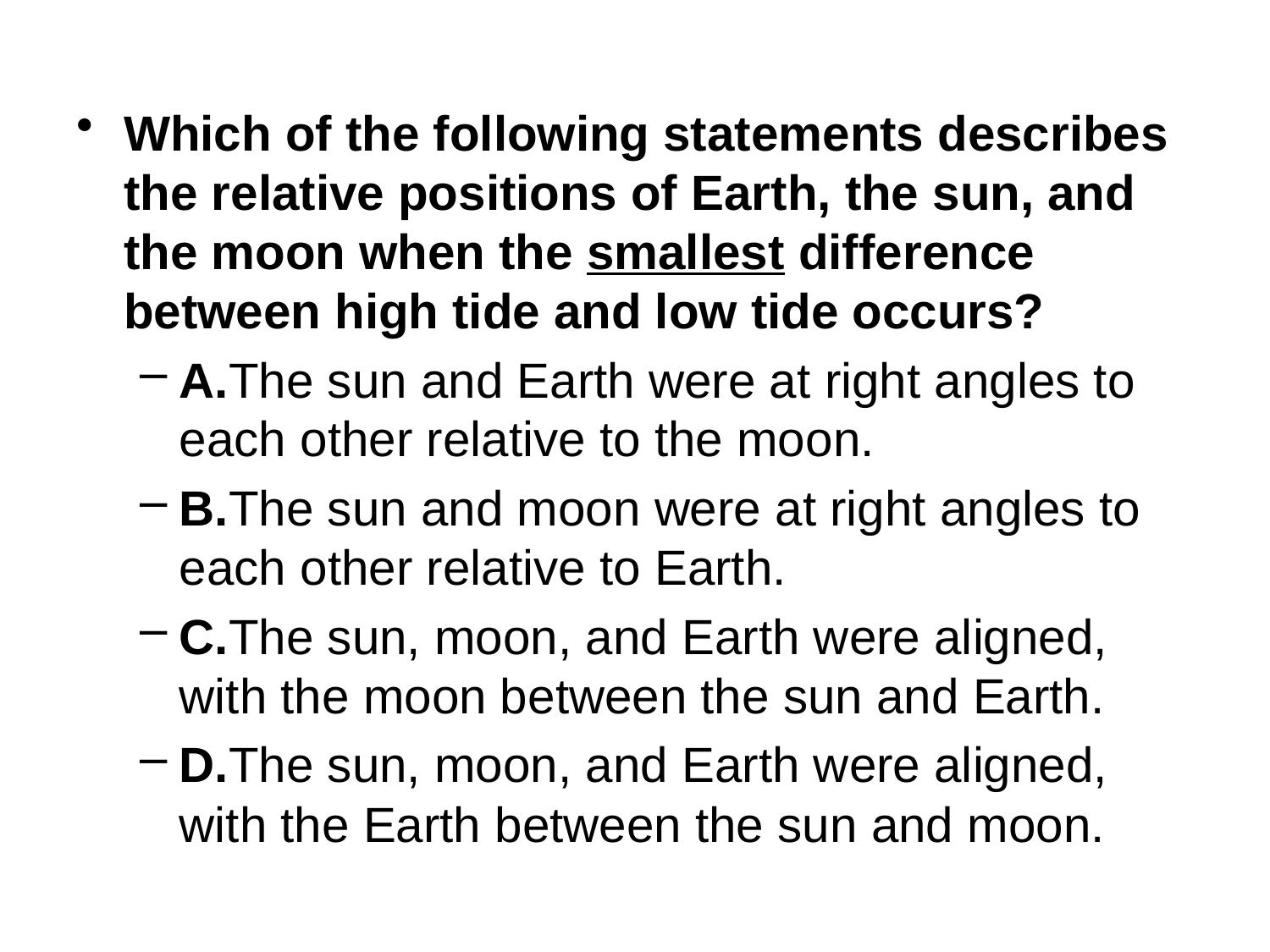

Which of the following statements describes the relative positions of Earth, the sun, and the moon when the smallest difference between high tide and low tide occurs?
A.The sun and Earth were at right angles to each other relative to the moon.
B.The sun and moon were at right angles to each other relative to Earth.
C.The sun, moon, and Earth were aligned, with the moon between the sun and Earth.
D.The sun, moon, and Earth were aligned, with the Earth between the sun and moon.